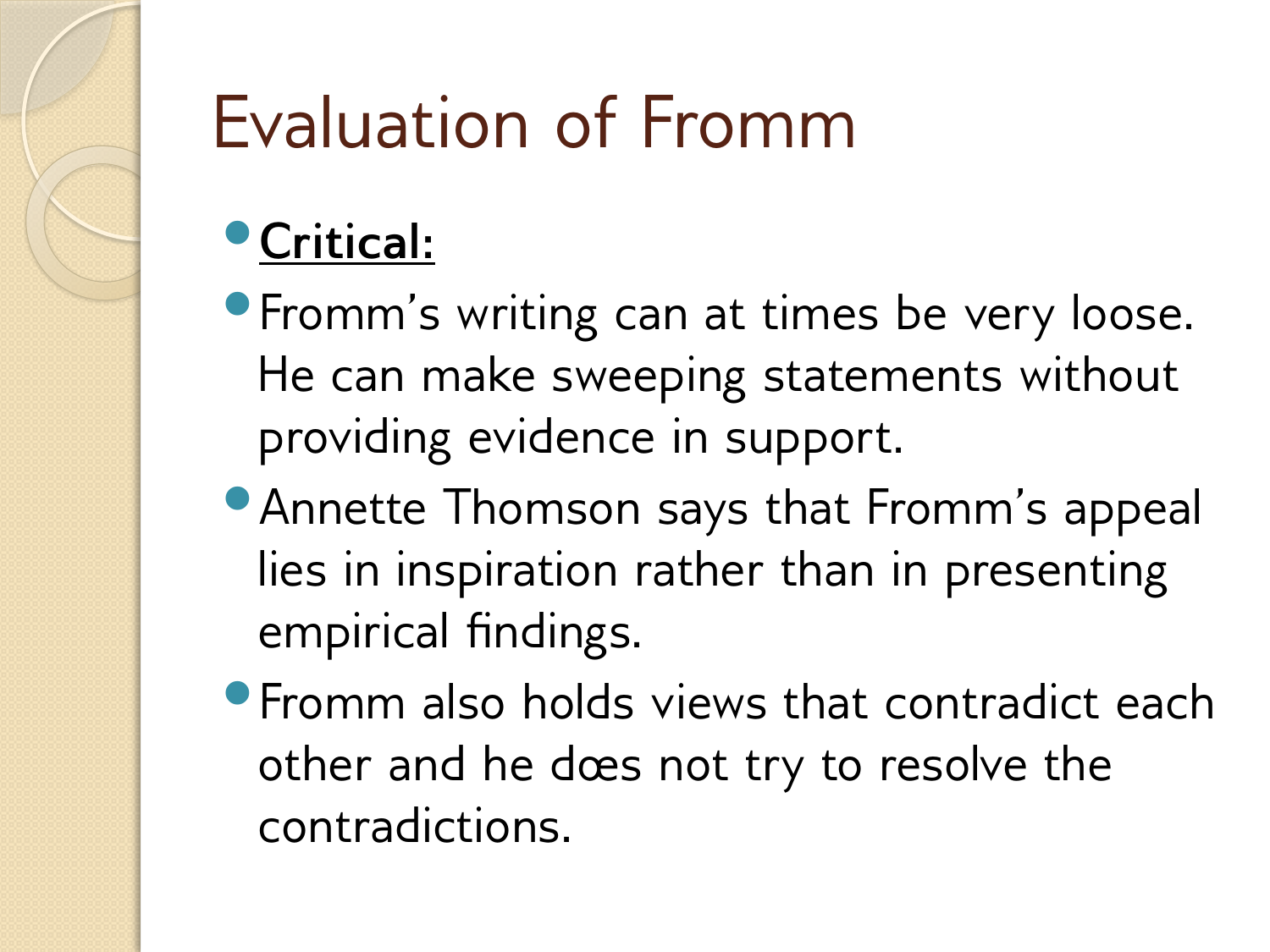

# Evaluation of Fromm
Critical:
Fromm’s writing can at times be very loose. He can make sweeping statements without providing evidence in support.
Annette Thomson says that Fromm’s appeal lies in inspiration rather than in presenting empirical findings.
Fromm also holds views that contradict each other and he does not try to resolve the contradictions.